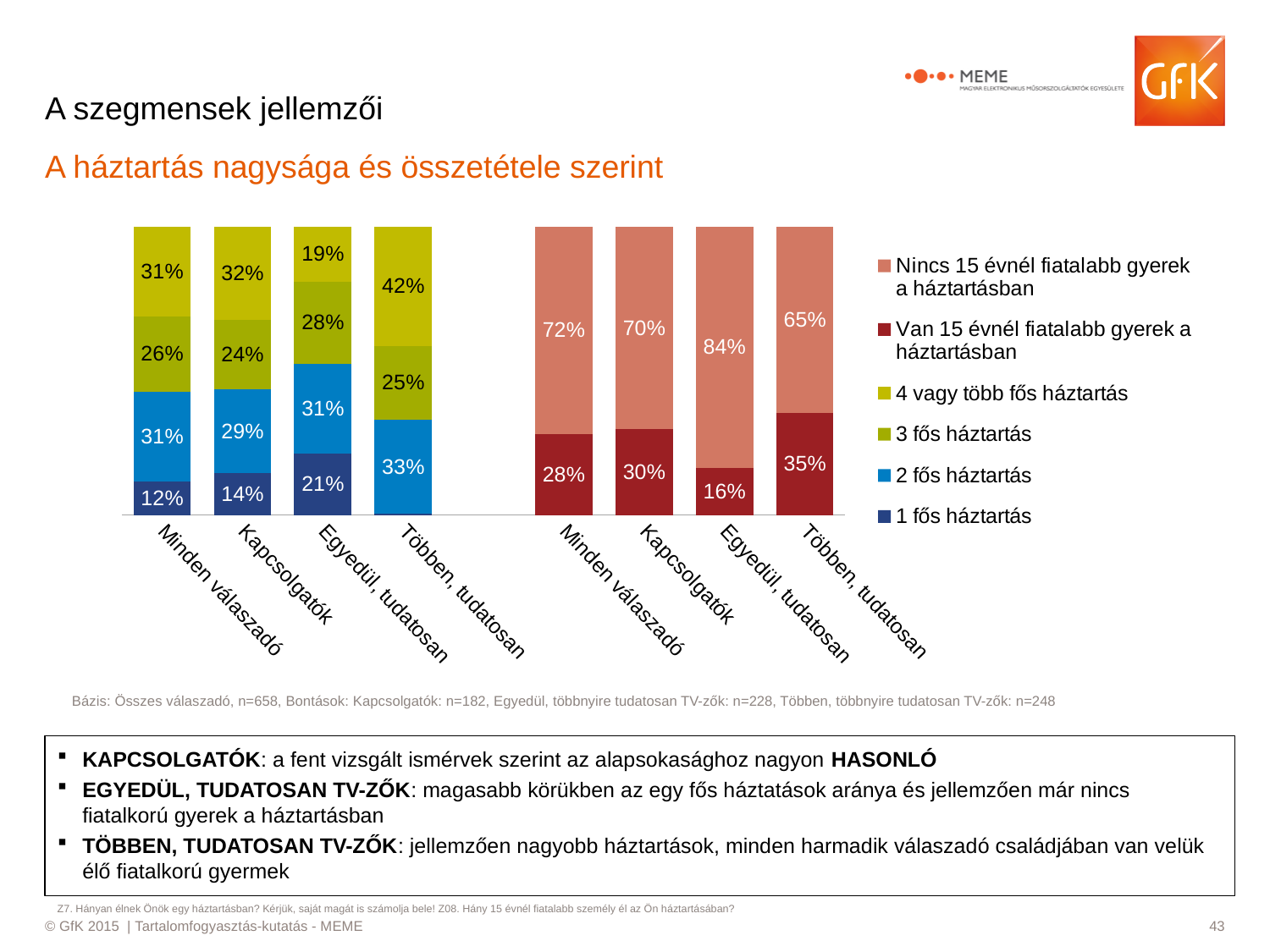

# A szegmensek jellemzői
A háztartás nagysága és összetétele szerint

### Chart

| Category | 1 fős háztartás | 2 fős háztartás | 3 fős háztartás | 4 vagy több fős háztartás | Van 15 évnél fiatalabb gyerek a háztartásban  | Nincs 15 évnél fiatalabb gyerek a háztartásban |
|---|---|---|---|---|---|---|
| Minden válaszadó | 0.11500728012001754 | 0.3122596347835145 | 0.26075618335409545 | 0.312 | None | None |
| Kapcsolgatók | 0.14408282815764825 | 0.2911424511945981 | 0.24146678606320138 | 0.323 | None | None |
| Egyedül, tudatosan | 0.21330983178220123 | 0.31162006349131954 | 0.2836615609834483 | 0.191 | None | None |
| Többen, tudatosan | 0.0032741573631257653 | 0.32832895631031683 | 0.2538291242915748 | 0.415 | None | None |
|  | None | None | None | None | None | None |
| Minden válaszadó | None | None | None | None | 0.2800687285223369 | 0.7199312714776631 |
| Kapcsolgatók | None | None | None | None | 0.2967741935483871 | 0.7032258064516129 |
| Egyedül, tudatosan | None | None | None | None | 0.16201117318435754 | 0.8379888268156425 |
| Többen, tudatosan | None | None | None | None | 0.3548387096774194 | 0.6451612903225806 |
Bázis: Összes válaszadó, n=658, Bontások: Kapcsolgatók: n=182, Egyedül, többnyire tudatosan TV-zők: n=228, Többen, többnyire tudatosan TV-zők: n=248
KAPCSOLGATÓK: a fent vizsgált ismérvek szerint az alapsokasághoz nagyon HASONLÓ
EGYEDÜL, TUDATOSAN TV-ZŐK: magasabb körükben az egy fős háztatások aránya és jellemzően már nincs fiatalkorú gyerek a háztartásban
TÖBBEN, TUDATOSAN TV-ZŐK: jellemzően nagyobb háztartások, minden harmadik válaszadó családjában van velük élő fiatalkorú gyermek
Z7. Hányan élnek Önök egy háztartásban? Kérjük, saját magát is számolja bele! Z08. Hány 15 évnél fiatalabb személy él az Ön háztartásában?